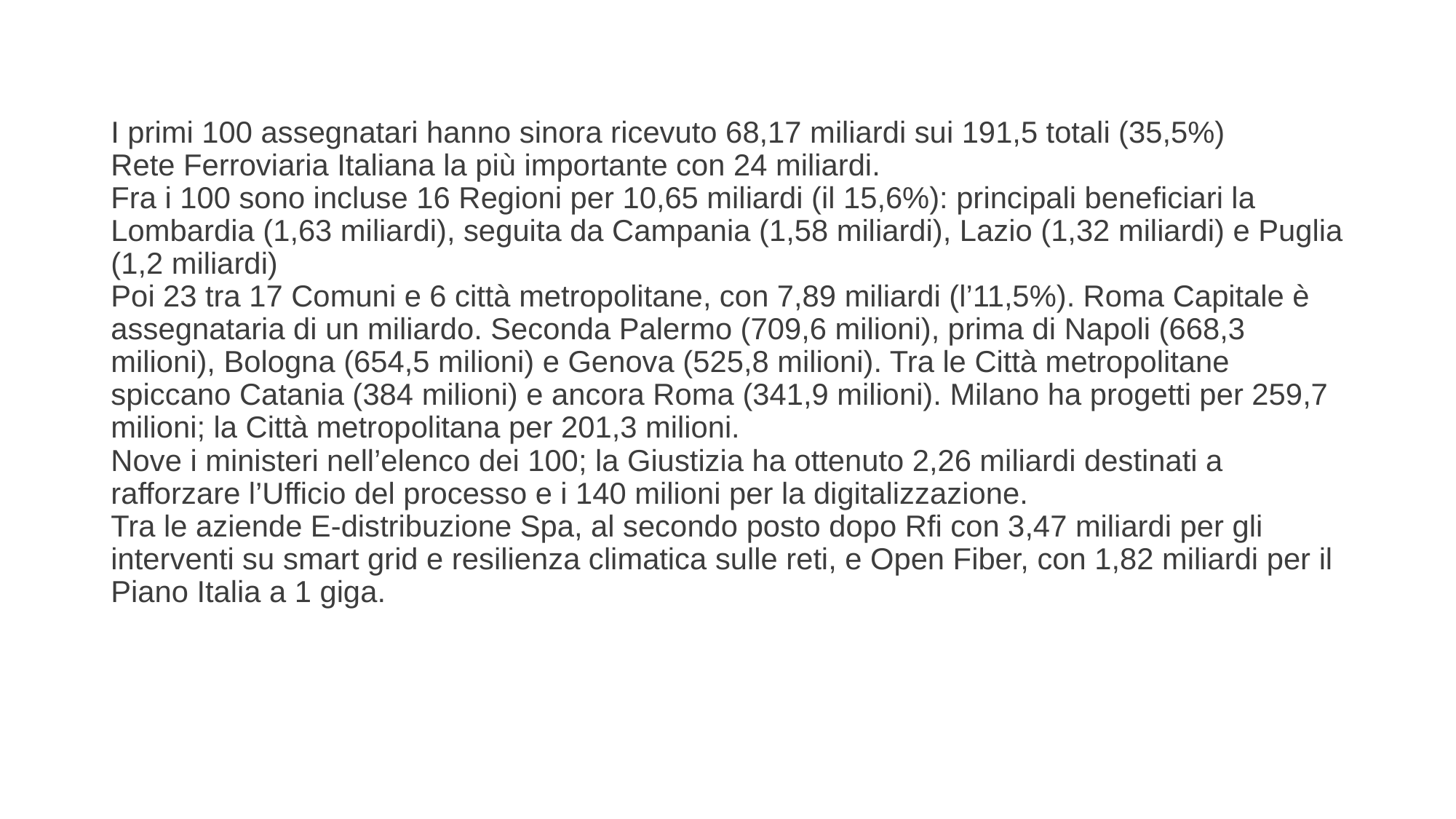

# I primi 100 assegnatari hanno sinora ricevuto 68,17 miliardi sui 191,5 totali (35,5%) Rete Ferroviaria Italiana la più importante con 24 miliardi. Fra i 100 sono incluse 16 Regioni per 10,65 miliardi (il 15,6%): principali beneficiari la Lombardia (1,63 miliardi), seguita da Campania (1,58 miliardi), Lazio (1,32 miliardi) e Puglia (1,2 miliardi) Poi 23 tra 17 Comuni e 6 città metropolitane, con 7,89 miliardi (l’11,5%). Roma Capitale è assegnataria di un miliardo. Seconda Palermo (709,6 milioni), prima di Napoli (668,3 milioni), Bologna (654,5 milioni) e Genova (525,8 milioni). Tra le Città metropolitane spiccano Catania (384 milioni) e ancora Roma (341,9 milioni). Milano ha progetti per 259,7 milioni; la Città metropolitana per 201,3 milioni. Nove i ministeri nell’elenco dei 100; la Giustizia ha ottenuto 2,26 miliardi destinati a rafforzare l’Ufficio del processo e i 140 milioni per la digitalizzazione. Tra le aziende E-distribuzione Spa, al secondo posto dopo Rfi con 3,47 miliardi per gli interventi su smart grid e resilienza climatica sulle reti, e Open Fiber, con 1,82 miliardi per il Piano Italia a 1 giga.